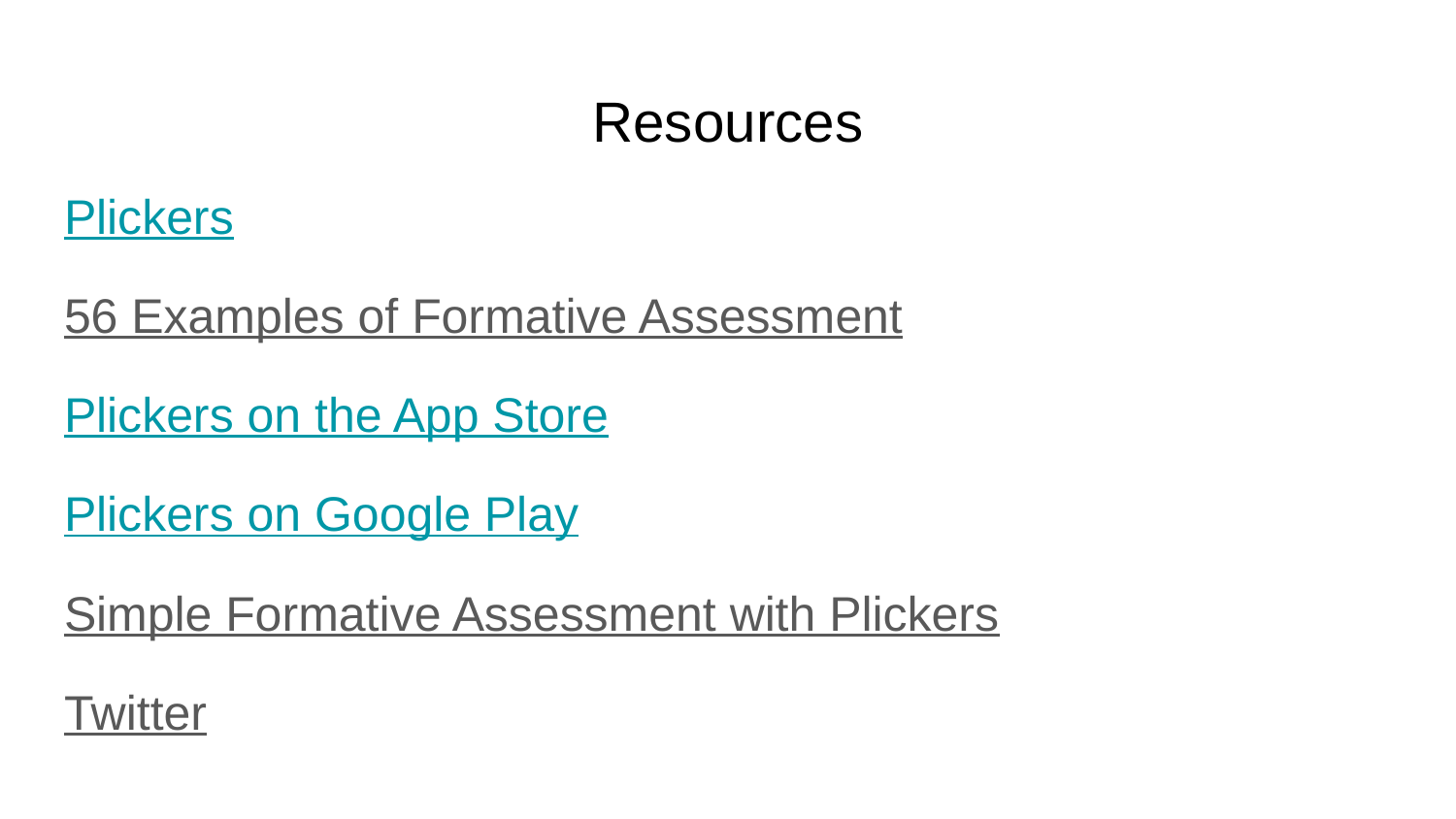

# Resources
Plickers
56 Examples of Formative Assessment
Plickers on the App Store
Plickers on Google Play
Simple Formative Assessment with Plickers
Twitter